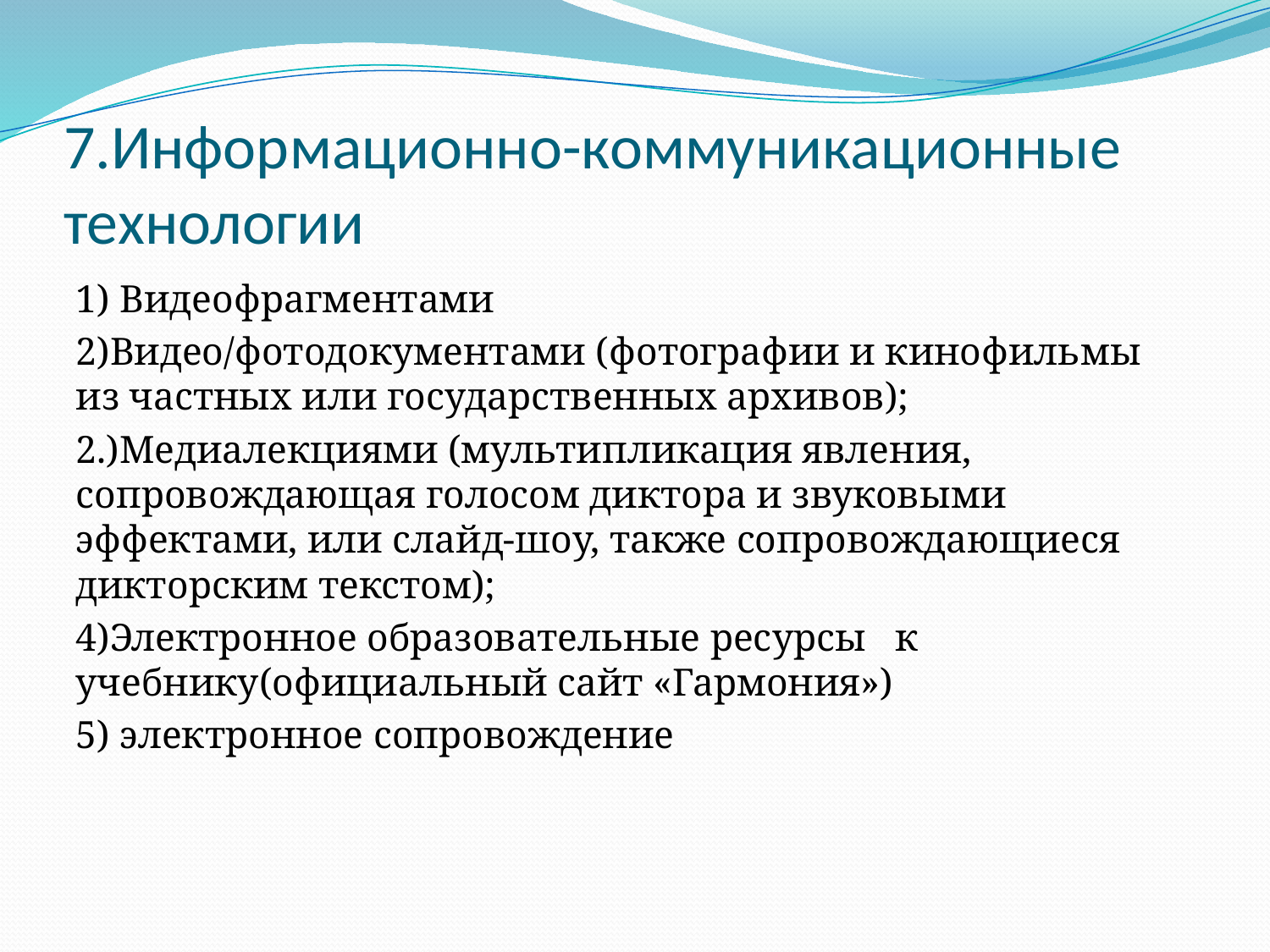

# 7.Информационно-коммуникационные технологии
1) Видеофрагментами
2)Видео/фотодокументами (фотографии и кинофильмы из частных или государственных архивов);
2.)Медиалекциями (мультипликация явления, сопровождающая голосом диктора и звуковыми эффектами, или слайд-шоу, также сопровождающиеся дикторским текстом);
4)Электронное образовательные ресурсы   к учебнику(официальный сайт «Гармония»)
5) электронное сопровождение